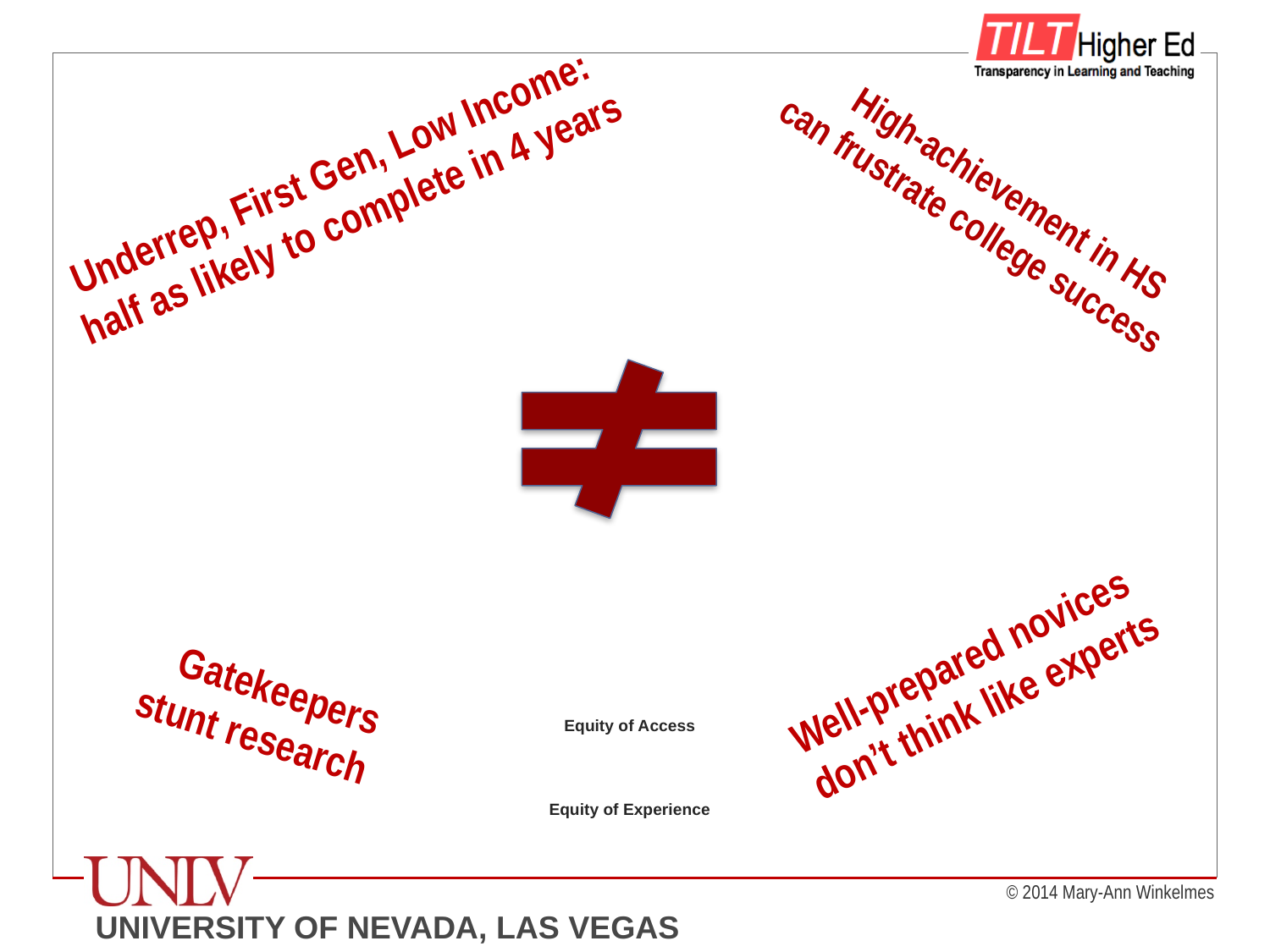

Underrep, First Gen, Low Income:
half as likely to complete in 4 years
       High-achievement in HS can frustrate college success

# Equity of Access Equity of Experience
Well-prepared novices don’t think like experts
   Gatekeepers stunt research